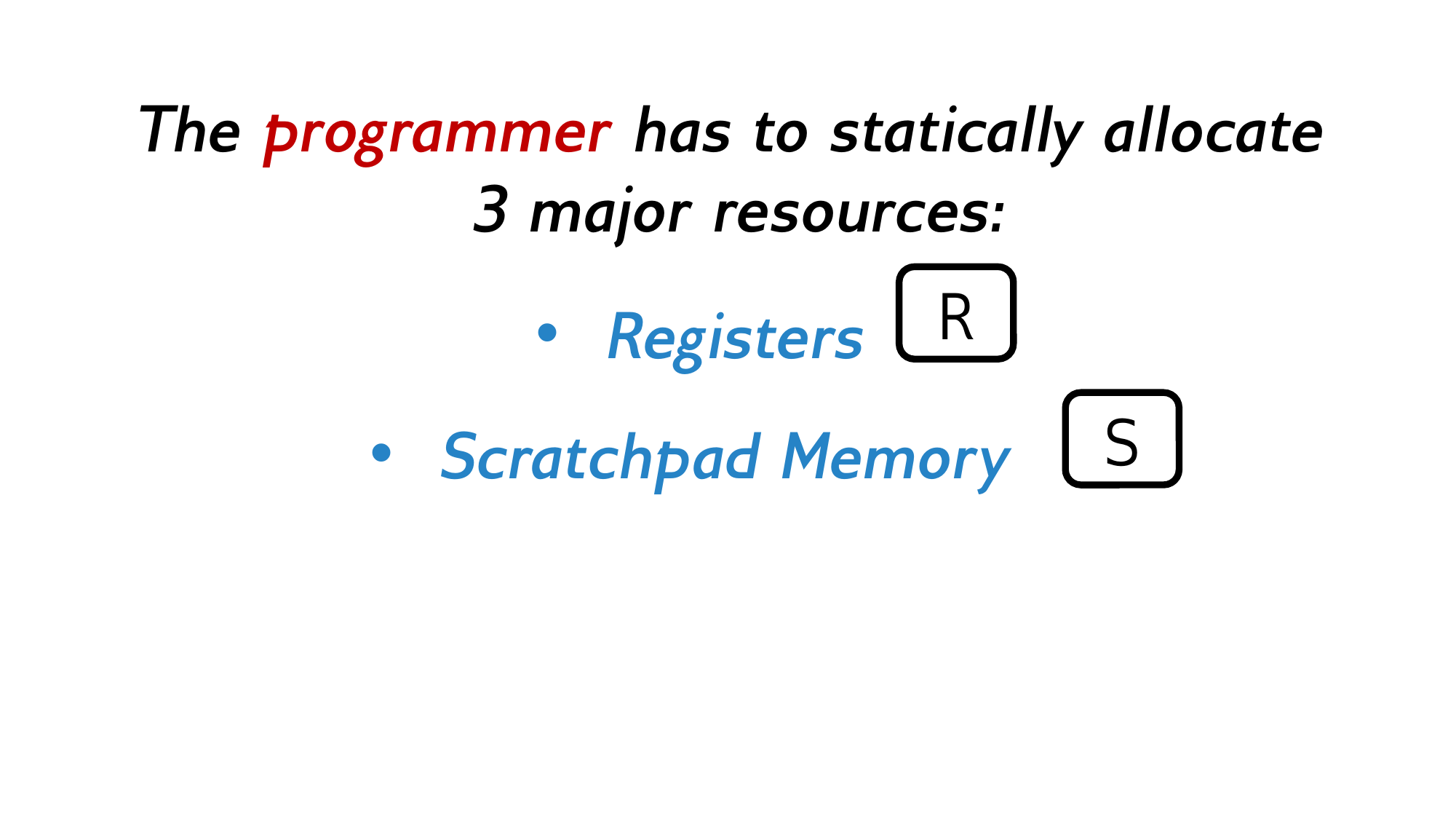

The programmer has to statically allocate
 3 major resources:

Registers
Scratchpad Memory
R
S